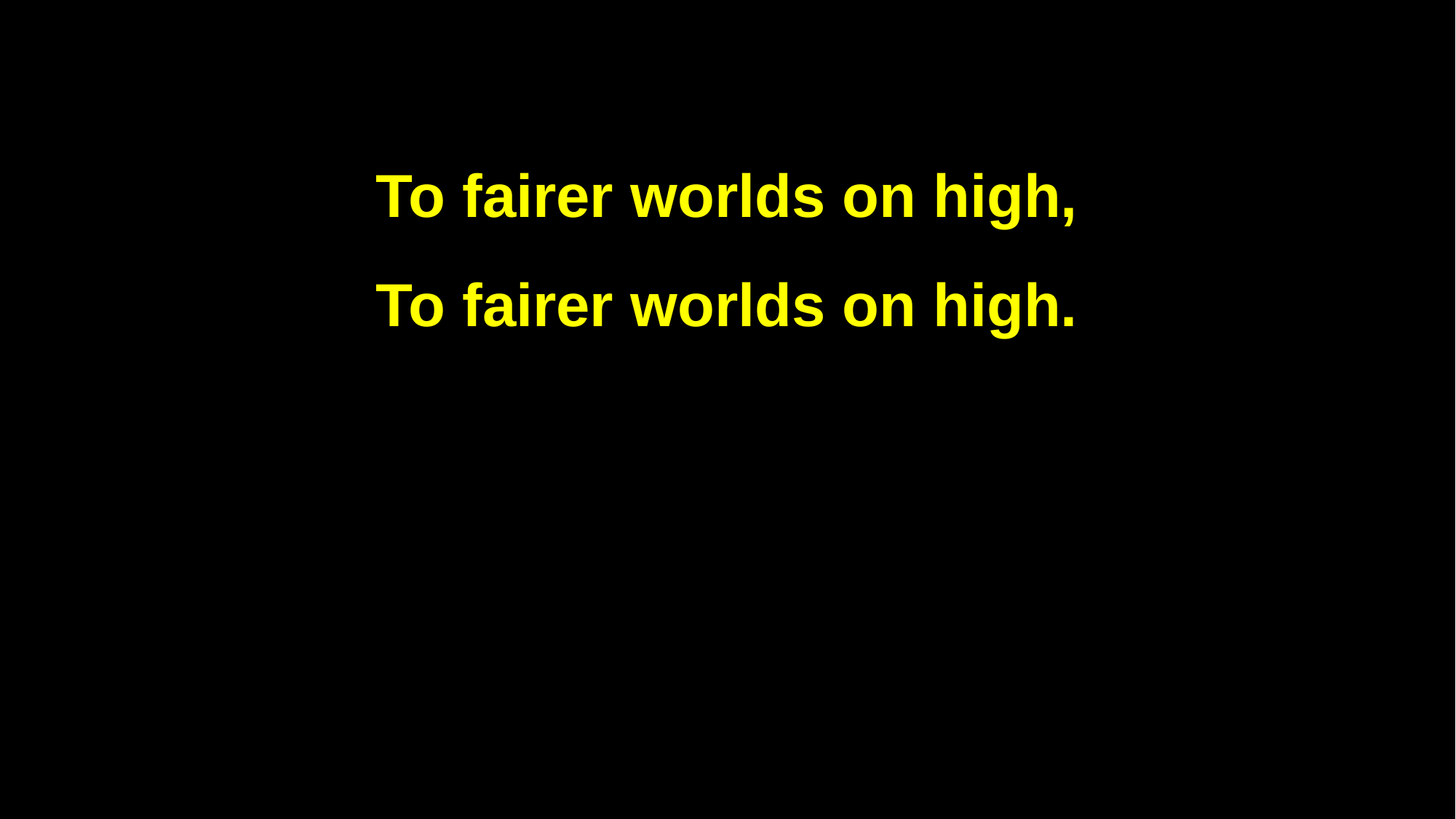

To fairer worlds on high,
To fairer worlds on high.